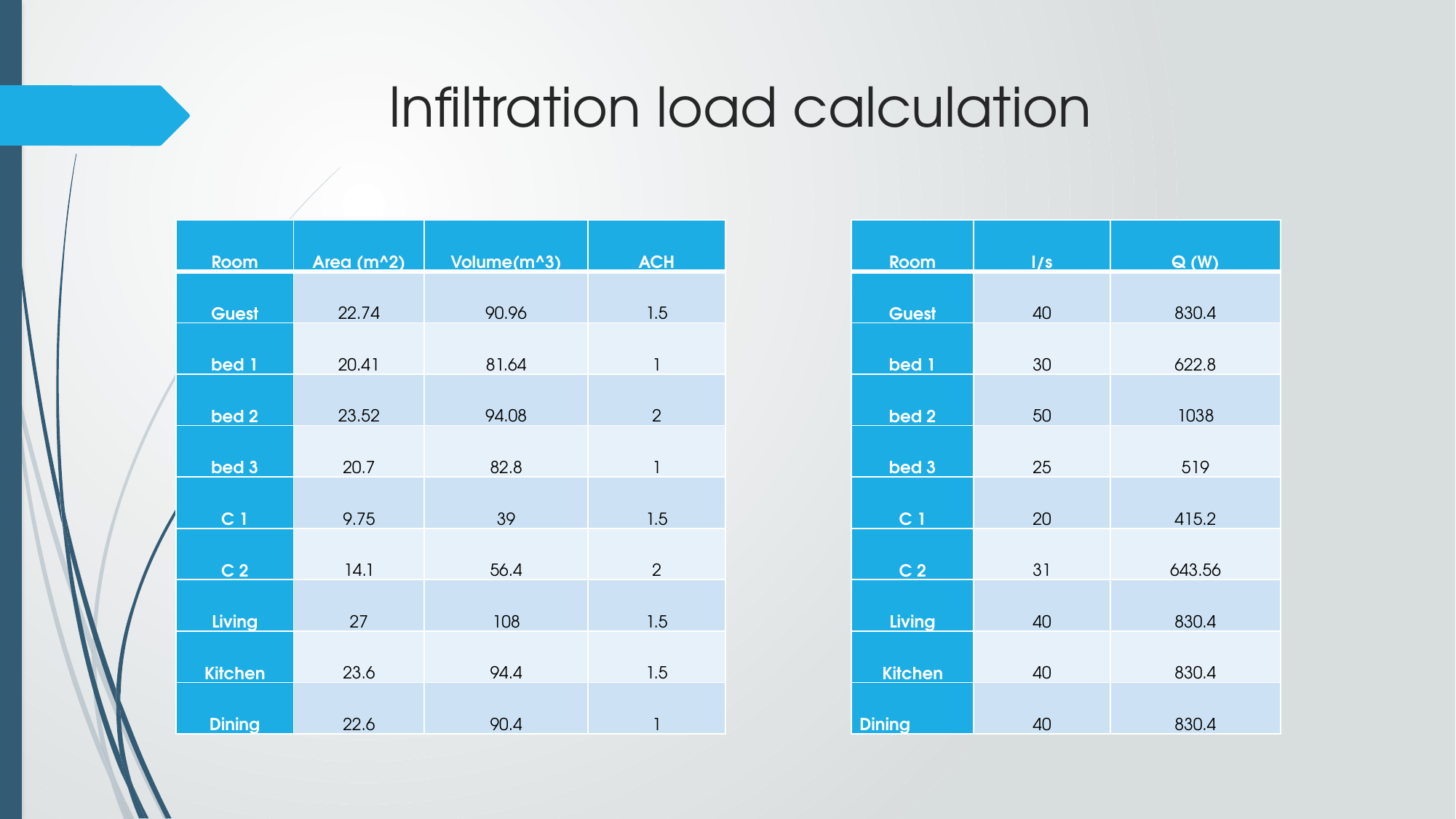

# Infiltration load calculation
| Room | Area (m^2) | Volume(m^3) | ACH |
| --- | --- | --- | --- |
| Guest | 22.74 | 90.96 | 1.5 |
| bed 1 | 20.41 | 81.64 | 1 |
| bed 2 | 23.52 | 94.08 | 2 |
| bed 3 | 20.7 | 82.8 | 1 |
| C 1 | 9.75 | 39 | 1.5 |
| C 2 | 14.1 | 56.4 | 2 |
| Living | 27 | 108 | 1.5 |
| Kitchen | 23.6 | 94.4 | 1.5 |
| Dining | 22.6 | 90.4 | 1 |
| Room | l/s | Q (W) |
| --- | --- | --- |
| Guest | 40 | 830.4 |
| bed 1 | 30 | 622.8 |
| bed 2 | 50 | 1038 |
| bed 3 | 25 | 519 |
| C 1 | 20 | 415.2 |
| C 2 | 31 | 643.56 |
| Living | 40 | 830.4 |
| Kitchen | 40 | 830.4 |
| Dining | 40 | 830.4 |